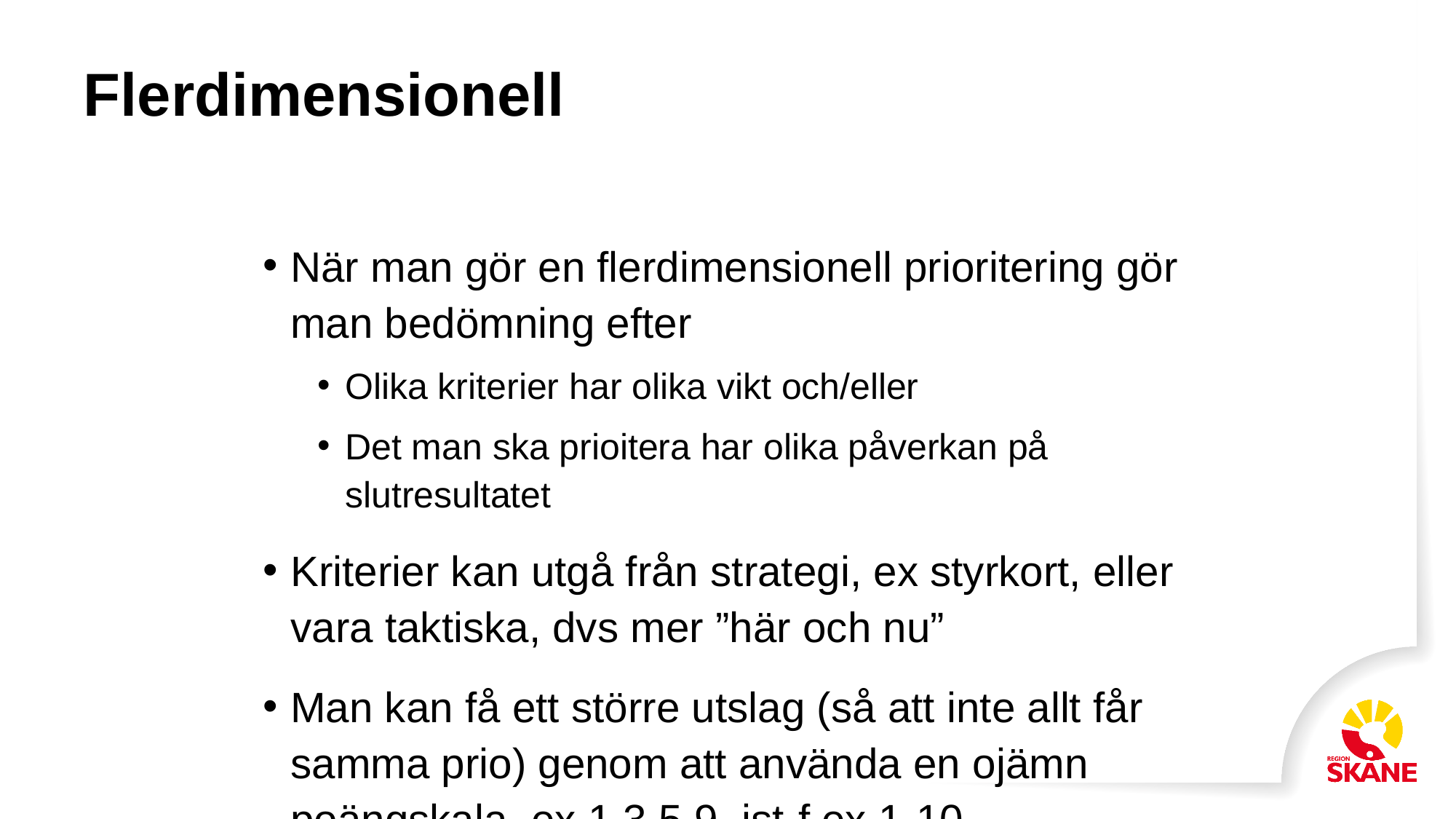

# Flerdimensionell
När man gör en flerdimensionell prioritering gör man bedömning efter
Olika kriterier har olika vikt och/eller
Det man ska prioitera har olika påverkan på slutresultatet
Kriterier kan utgå från strategi, ex styrkort, eller vara taktiska, dvs mer ”här och nu”
Man kan få ett större utslag (så att inte allt får samma prio) genom att använda en ojämn poängskala, ex 1,3,5,9, ist-f ex 1-10